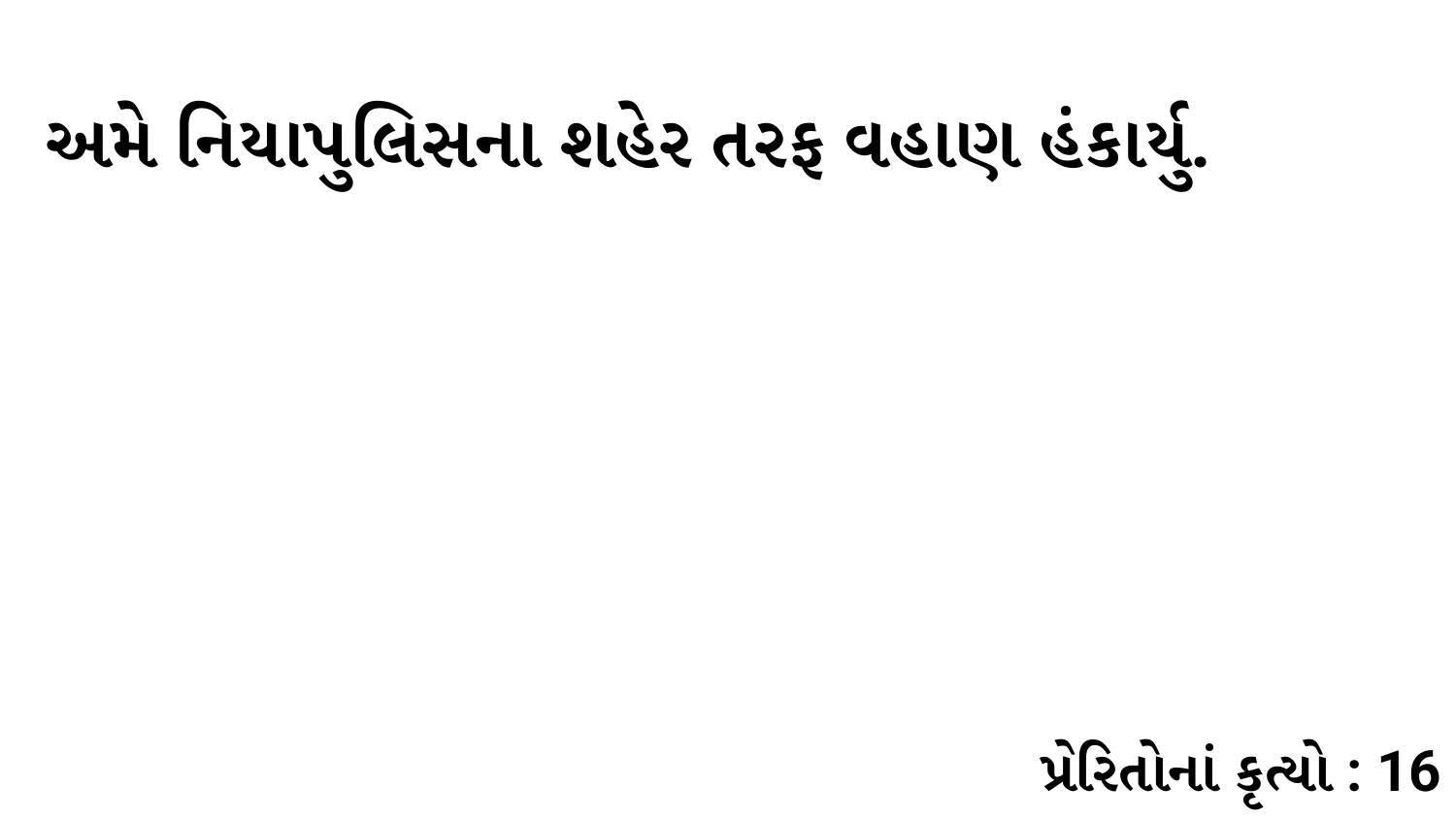

અમે નિયાપુલિસના શહેર તરફ વહાણ હંકાર્યુ.
પ્રેરિતોનાં કૃત્યો : 16